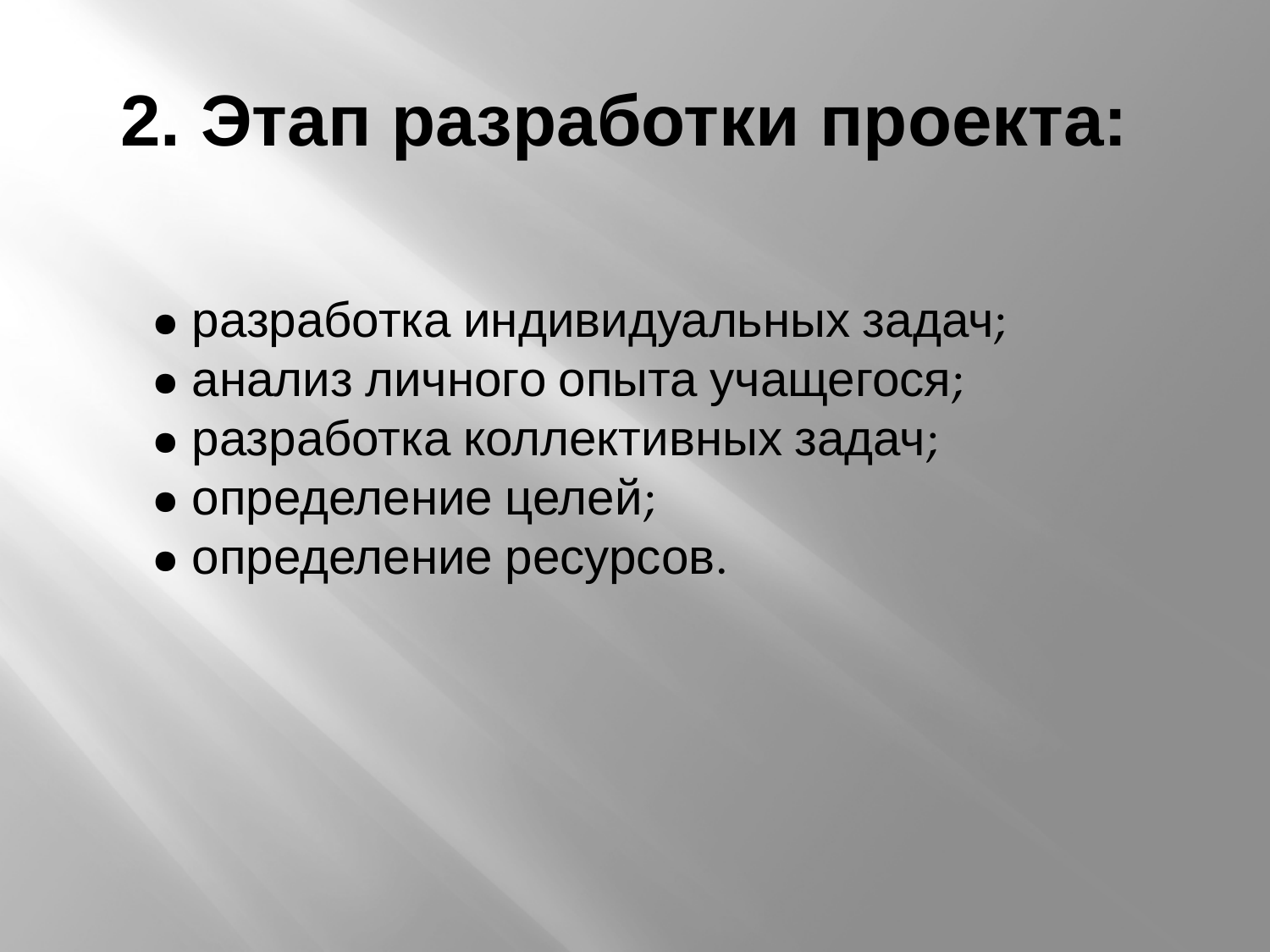

# 2. Этап разработки проекта:
• разработка индивидуальных задач; 
• анализ личного опыта учащегося; 
• разработка коллективных задач; 
• определение целей; 
• определение ресурсов.